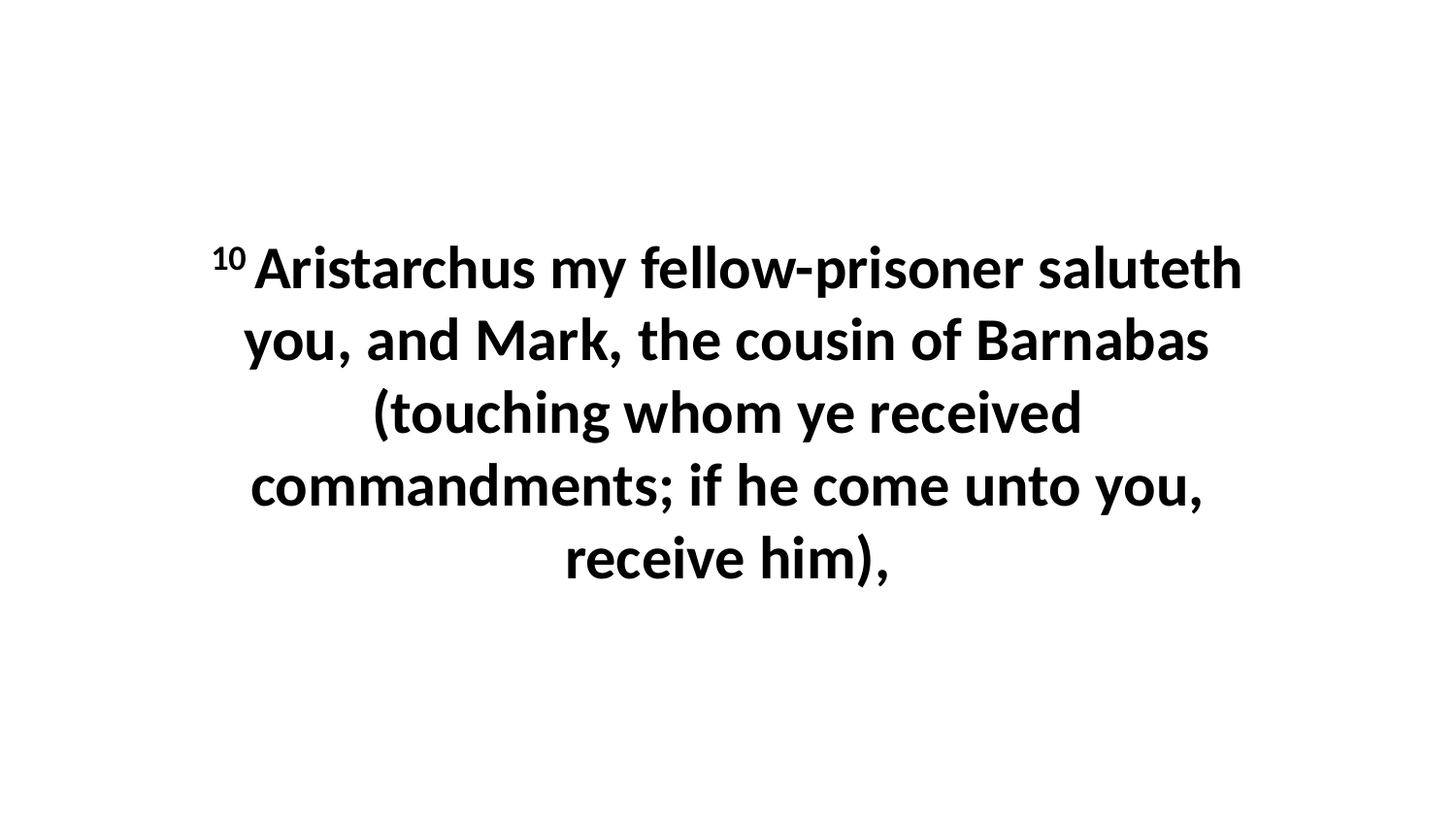

10 Aristarchus my fellow-prisoner saluteth you, and Mark, the cousin of Barnabas (touching whom ye received commandments; if he come unto you, receive him),